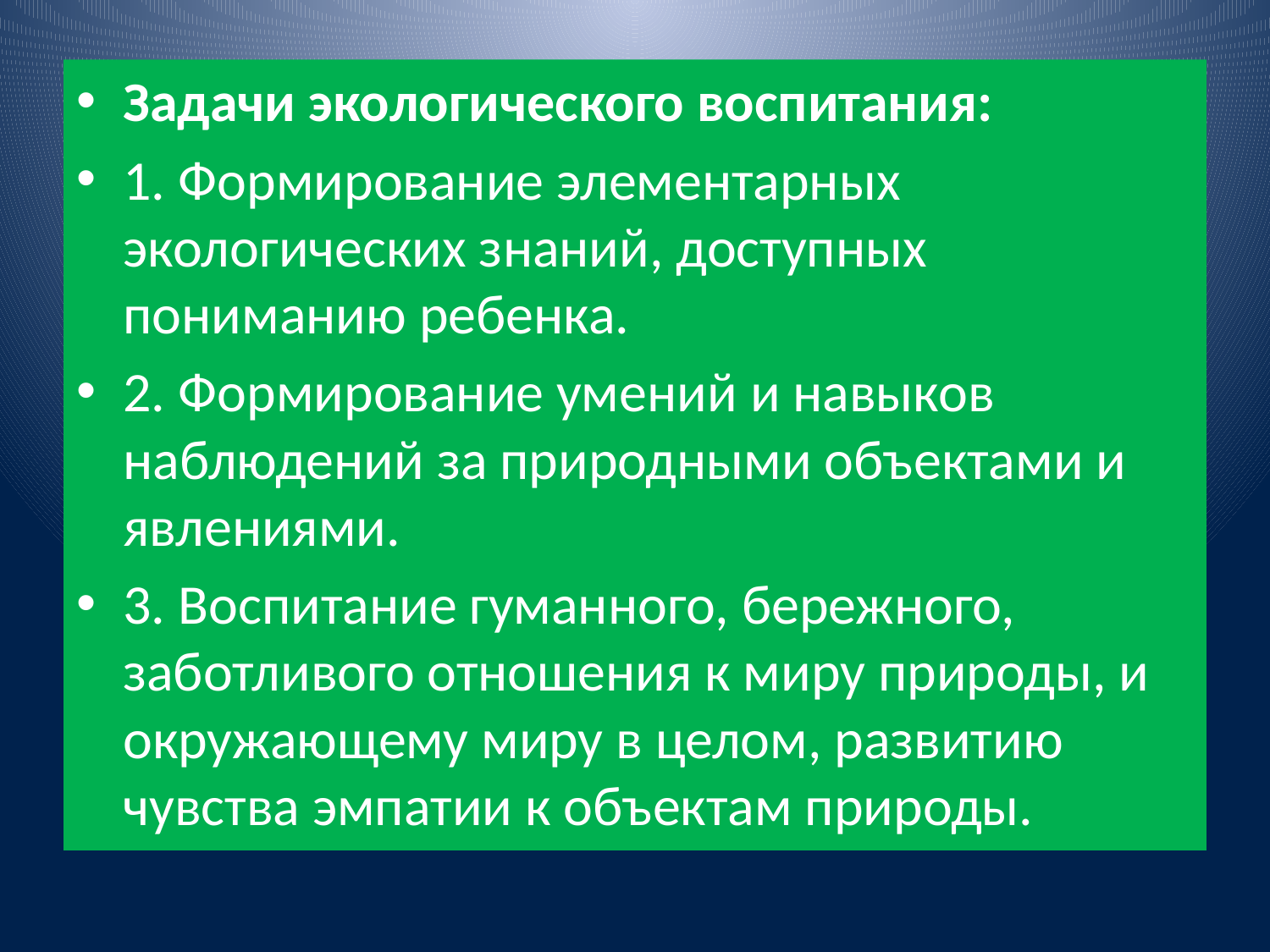

#
Задачи экологического воспитания:
1. Формирование элементарных экологических знаний, доступных пониманию ребенка.
2. Формирование умений и навыков наблюдений за природными объектами и явлениями.
3. Воспитание гуманного, бережного, заботливого отношения к миру природы, и окружающему миру в целом, развитию чувства эмпатии к объектам природы.